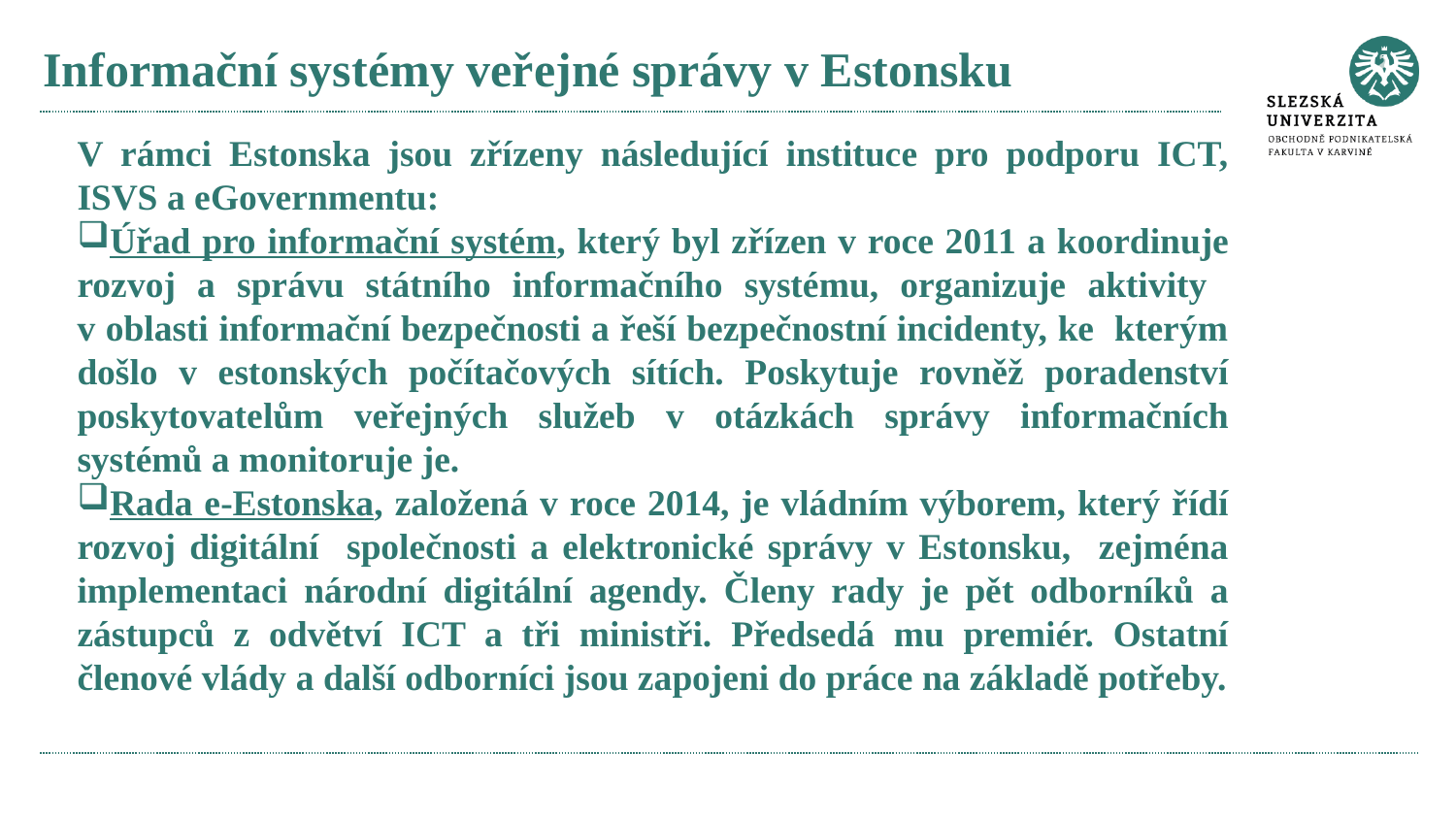

# Informační systémy veřejné správy v Estonsku
V rámci Estonska jsou zřízeny následující instituce pro podporu ICT, ISVS a eGovernmentu:
Úřad pro informační systém, který byl zřízen v roce 2011 a koordinuje rozvoj a správu státního informačního systému, organizuje aktivity
v oblasti informační bezpečnosti a řeší bezpečnostní incidenty, ke  kterým došlo v estonských počítačových sítích. Poskytuje rovněž poradenství poskytovatelům veřejných služeb v otázkách správy informačních systémů a monitoruje je.
Rada e-Estonska, založená v roce 2014, je vládním výborem, který řídí rozvoj digitální  společnosti a elektronické správy v Estonsku,  zejména implementaci národní digitální agendy. Členy rady je pět odborníků a zástupců z odvětví ICT a tři ministři. Předsedá mu premiér. Ostatní členové vlády a další odborníci jsou zapojeni do práce na základě potřeby.